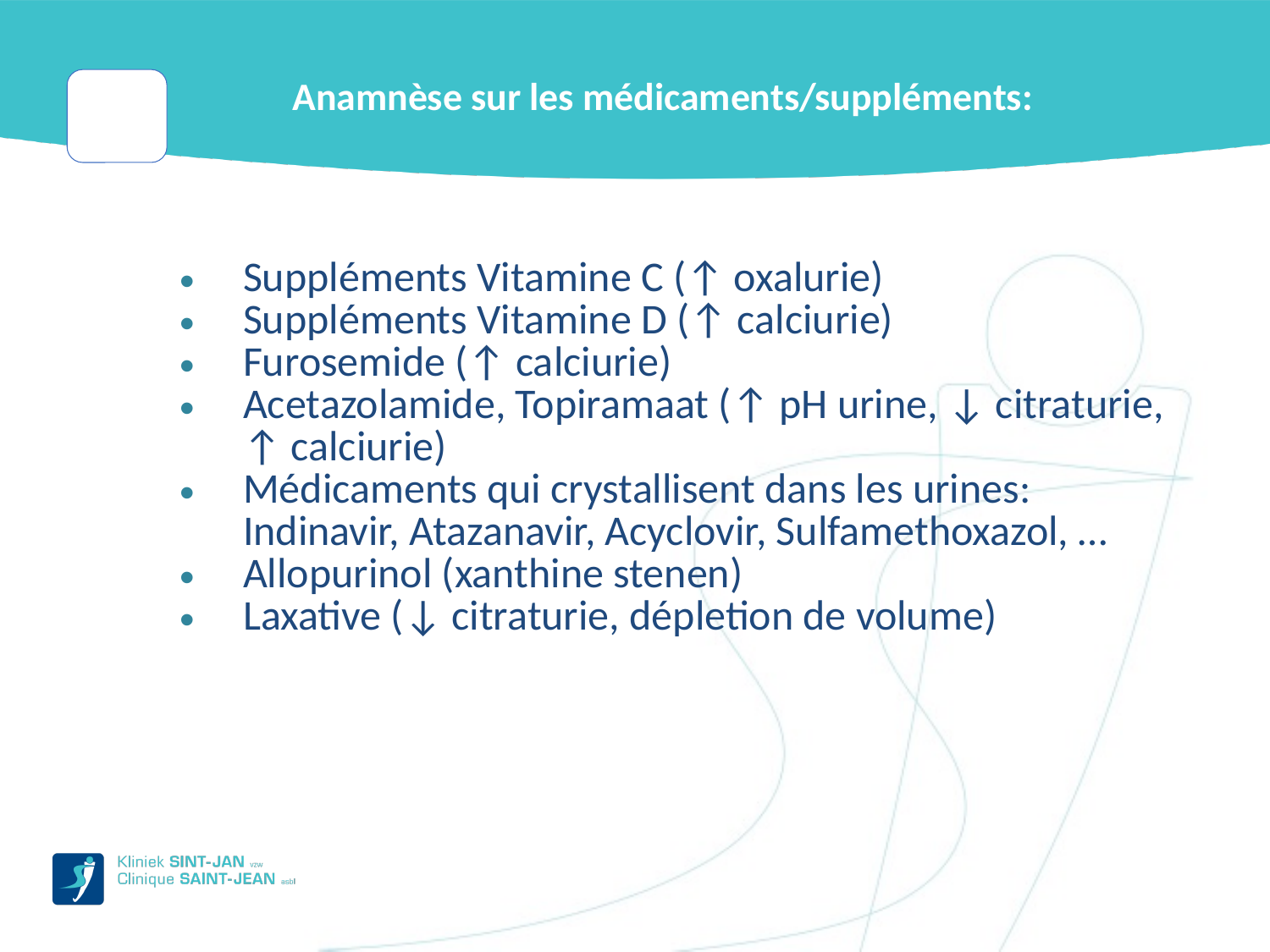

# Anamnèse sur les médicaments/suppléments:
Suppléments Vitamine C (↑ oxalurie)
Suppléments Vitamine D (↑ calciurie)
Furosemide (↑ calciurie)
Acetazolamide, Topiramaat (↑ pH urine, ↓ citraturie, ↑ calciurie)
Médicaments qui crystallisent dans les urines: Indinavir, Atazanavir, Acyclovir, Sulfamethoxazol, …
Allopurinol (xanthine stenen)
Laxative (↓ citraturie, dépletion de volume)